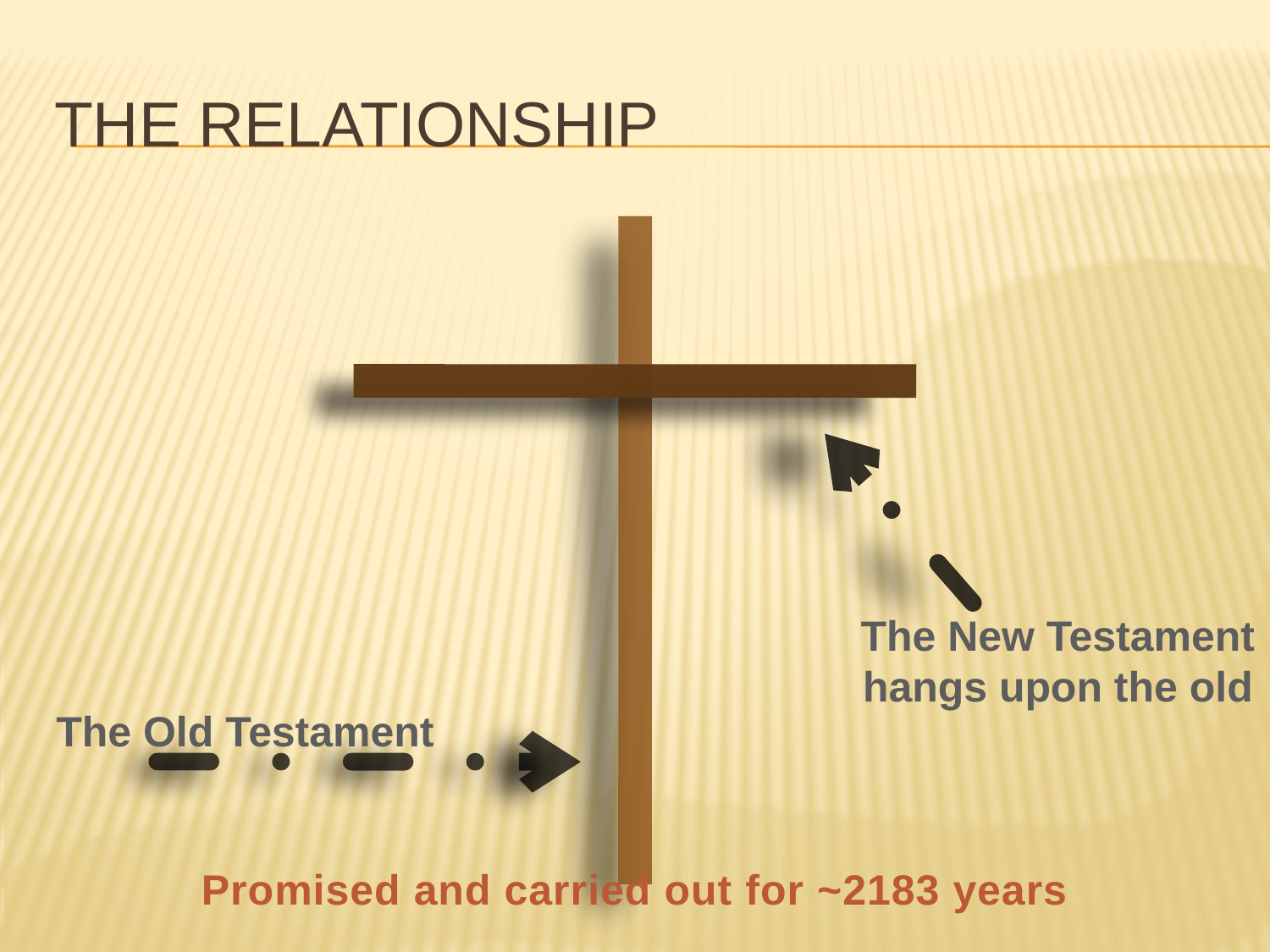

# The relationship
The New Testament
hangs upon the old

The Old Testament
Promised and carried out for ~2183 years